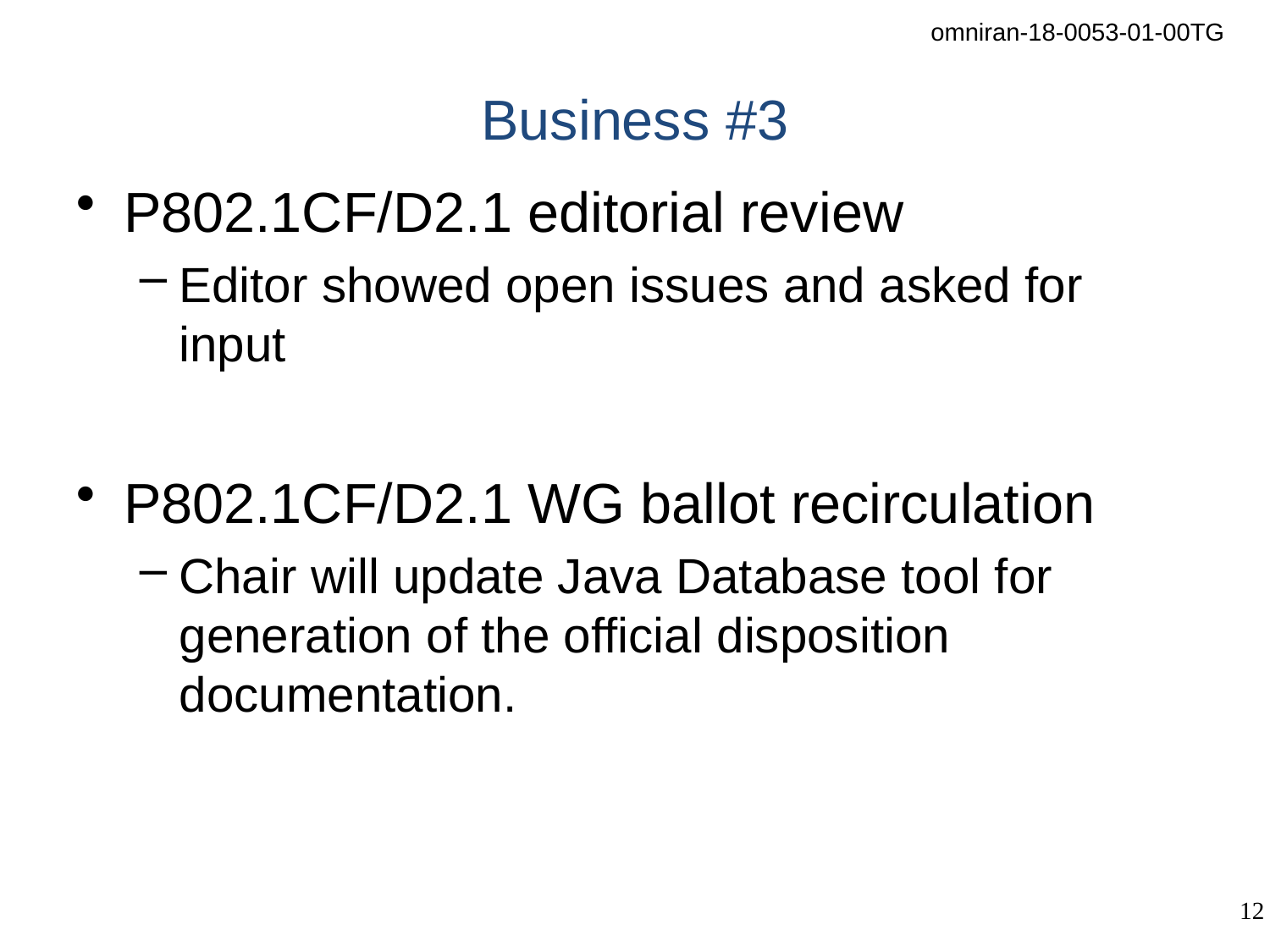

# Business #3
P802.1CF/D2.1 editorial review
Editor showed open issues and asked for input

P802.1CF/D2.1 WG ballot recirculation
Chair will update Java Database tool for generation of the official disposition documentation.